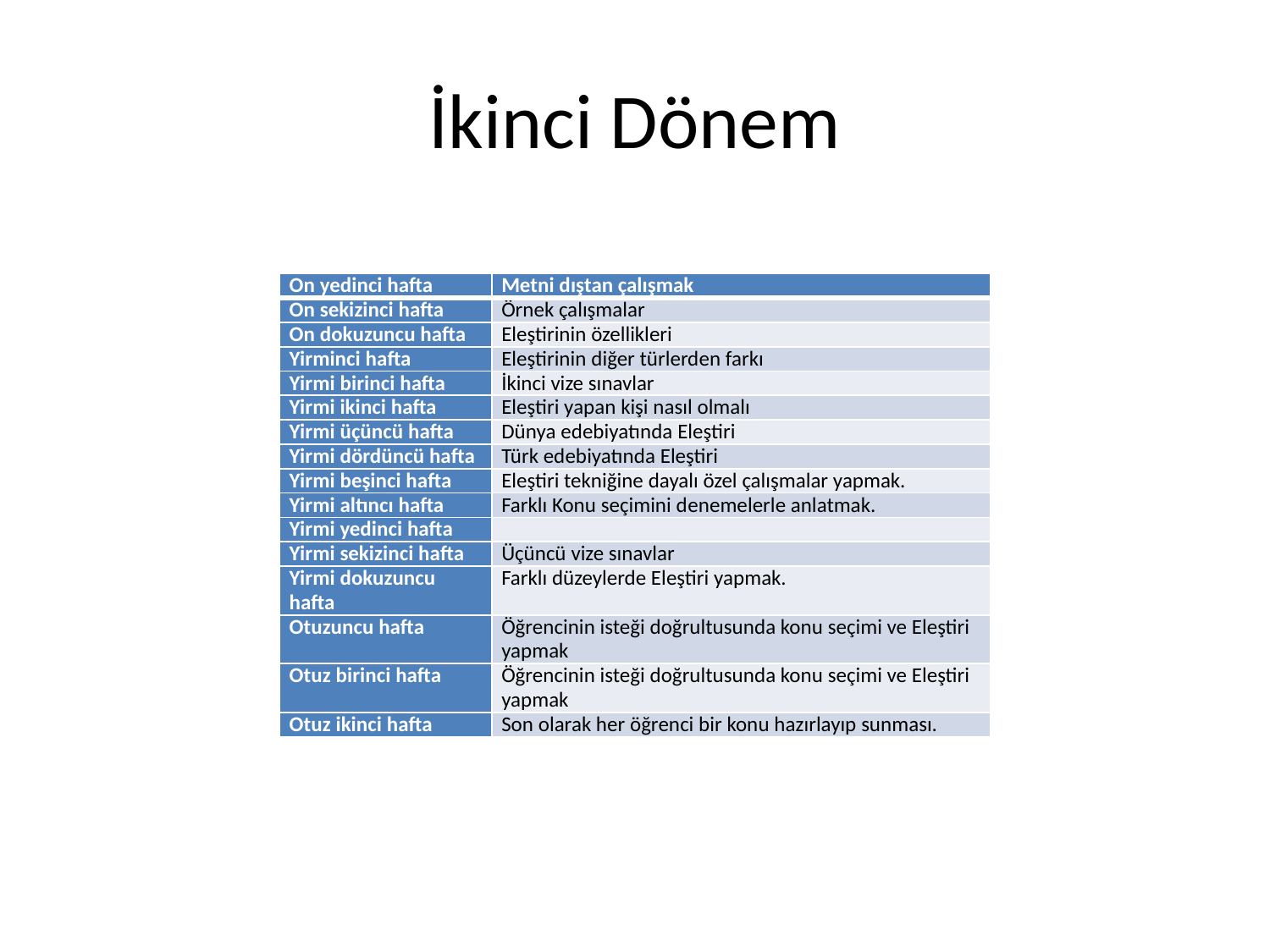

# İkinci Dönem
| On yedinci hafta | Metni dıştan çalışmak |
| --- | --- |
| On sekizinci hafta | Örnek çalışmalar |
| On dokuzuncu hafta | Eleştirinin özellikleri |
| Yirminci hafta | Eleştirinin diğer türlerden farkı |
| Yirmi birinci hafta | İkinci vize sınavlar |
| Yirmi ikinci hafta | Eleştiri yapan kişi nasıl olmalı |
| Yirmi üçüncü hafta | Dünya edebiyatında Eleştiri |
| Yirmi dördüncü hafta | Türk edebiyatında Eleştiri |
| Yirmi beşinci hafta | Eleştiri tekniğine dayalı özel çalışmalar yapmak. |
| Yirmi altıncı hafta | Farklı Konu seçimini denemelerle anlatmak. |
| Yirmi yedinci hafta |  |
| Yirmi sekizinci hafta | Üçüncü vize sınavlar |
| Yirmi dokuzuncu hafta | Farklı düzeylerde Eleştiri yapmak. |
| Otuzuncu hafta | Öğrencinin isteği doğrultusunda konu seçimi ve Eleştiri yapmak |
| Otuz birinci hafta | Öğrencinin isteği doğrultusunda konu seçimi ve Eleştiri yapmak |
| Otuz ikinci hafta | Son olarak her öğrenci bir konu hazırlayıp sunması. |